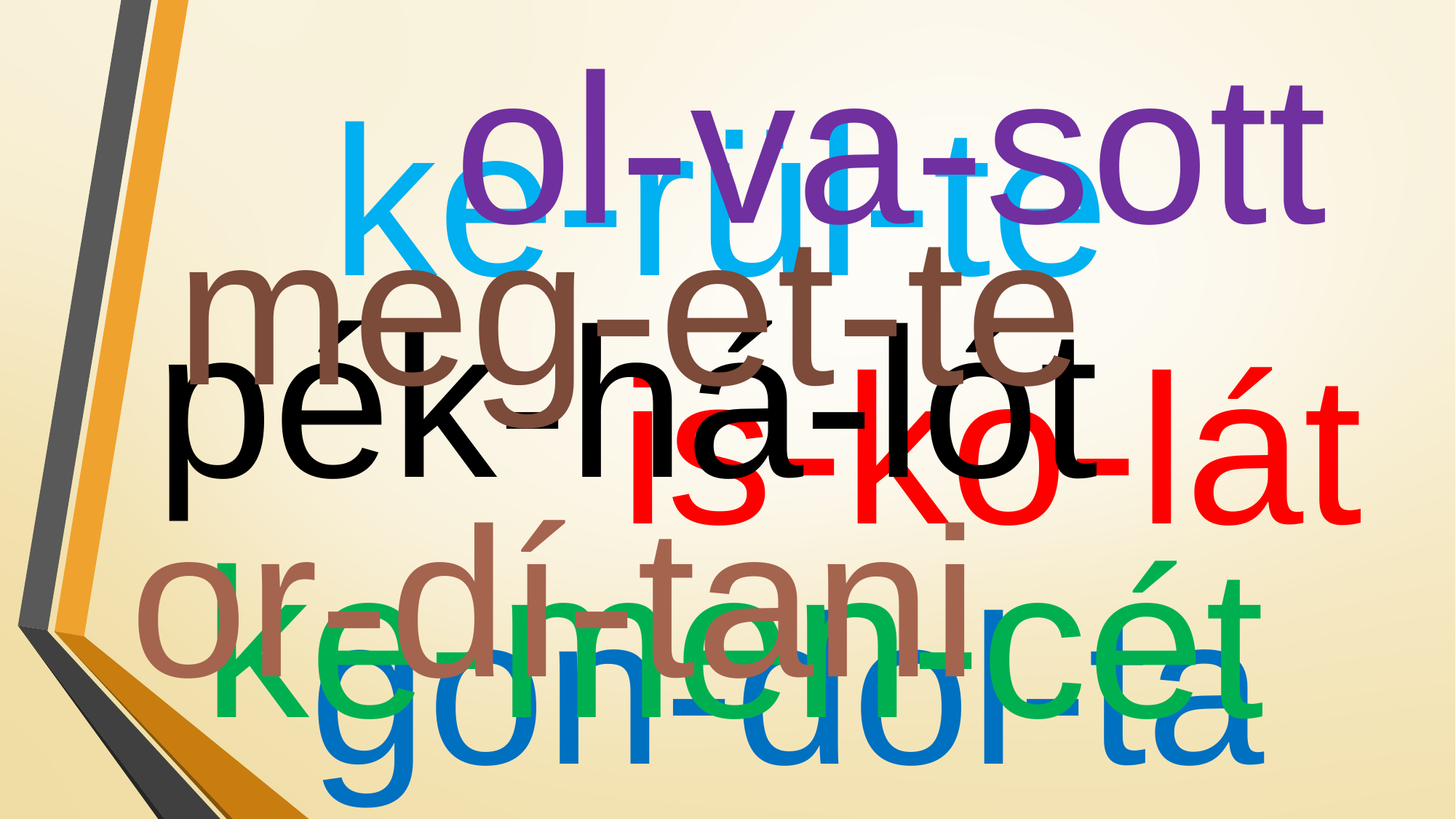

ol-va-sott
ke-rül-te
meg-et-te
pék-há-lót
is-ko-lát
or-dí-tani
ke-men-cét
gon-dol-ta